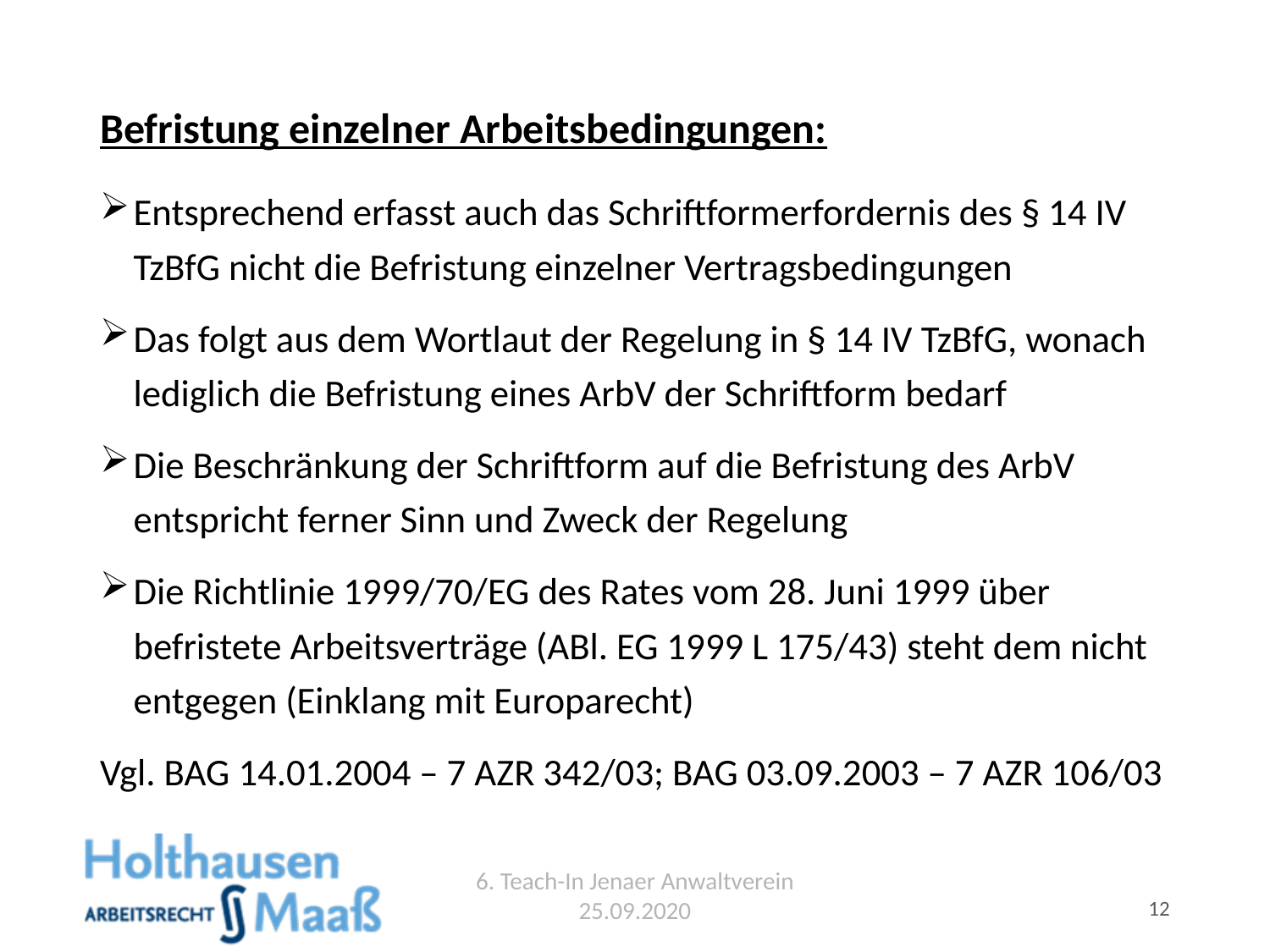

# Befristung einzelner Arbeitsbedingungen:
Entsprechend erfasst auch das Schriftformerfordernis des § 14 IV TzBfG nicht die Befristung einzelner Vertragsbedingungen
Das folgt aus dem Wortlaut der Regelung in § 14 IV TzBfG, wonach lediglich die Befristung eines ArbV der Schriftform bedarf
Die Beschrän­kung der Schriftform auf die Befristung des ArbV entspricht ferner Sinn und Zweck der Regelung
Die Richtlinie 1999/70/EG des Rates vom 28. Juni 1999 über befristete Arbeitsverträge (ABl. EG 1999 L 175/43) steht dem nicht entgegen (Einklang mit Europarecht)
Vgl. BAG 14.01.2004 – 7 AZR 342/03; BAG 03.09.2003 – 7 AZR 106/03

6. Teach-In Jenaer Anwaltverein 25.09.2020
12